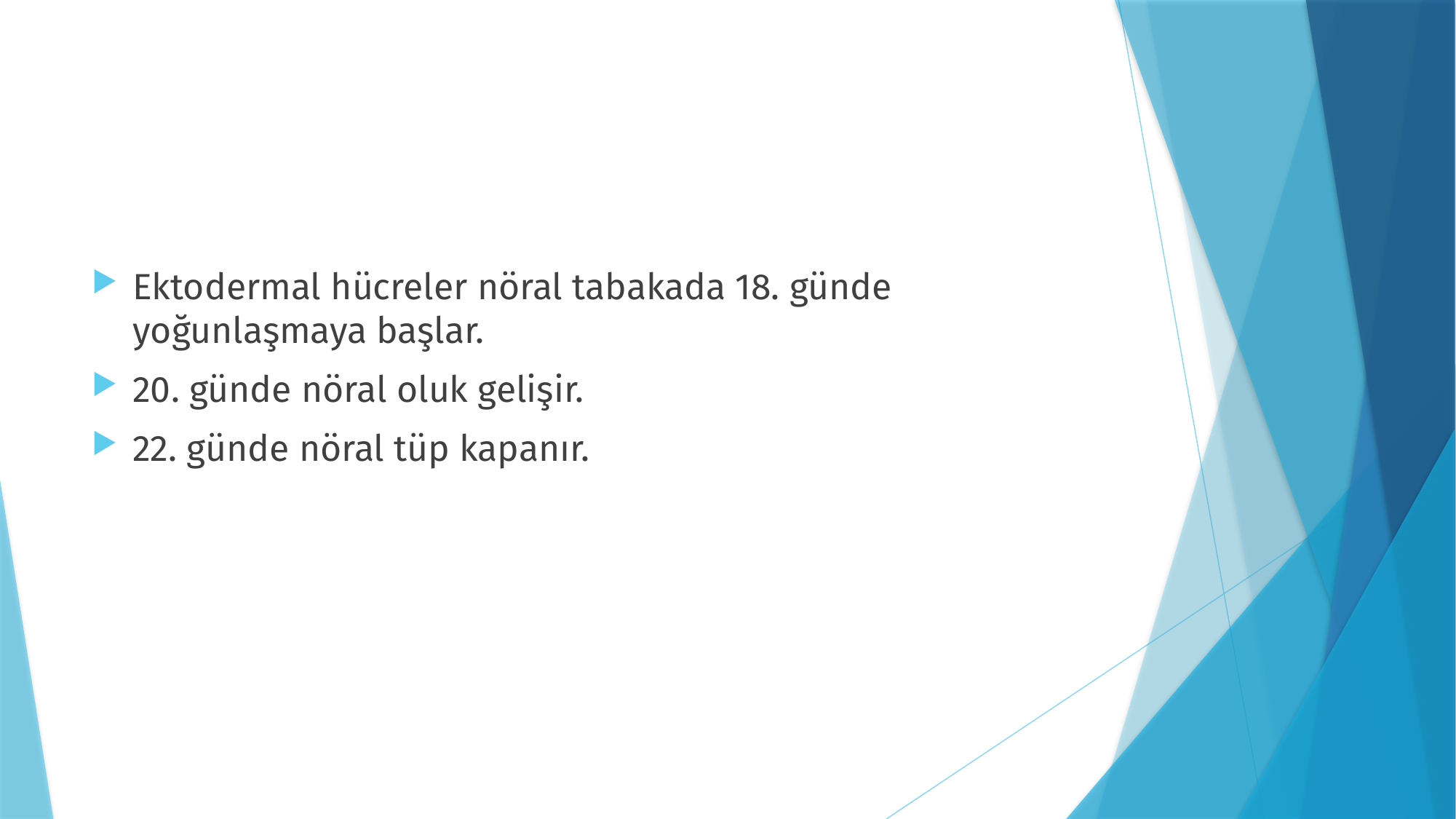

#
Ektodermal hücreler nöral tabakada 18. günde yoğunlaşmaya başlar.
20. günde nöral oluk gelişir.
22. günde nöral tüp kapanır.